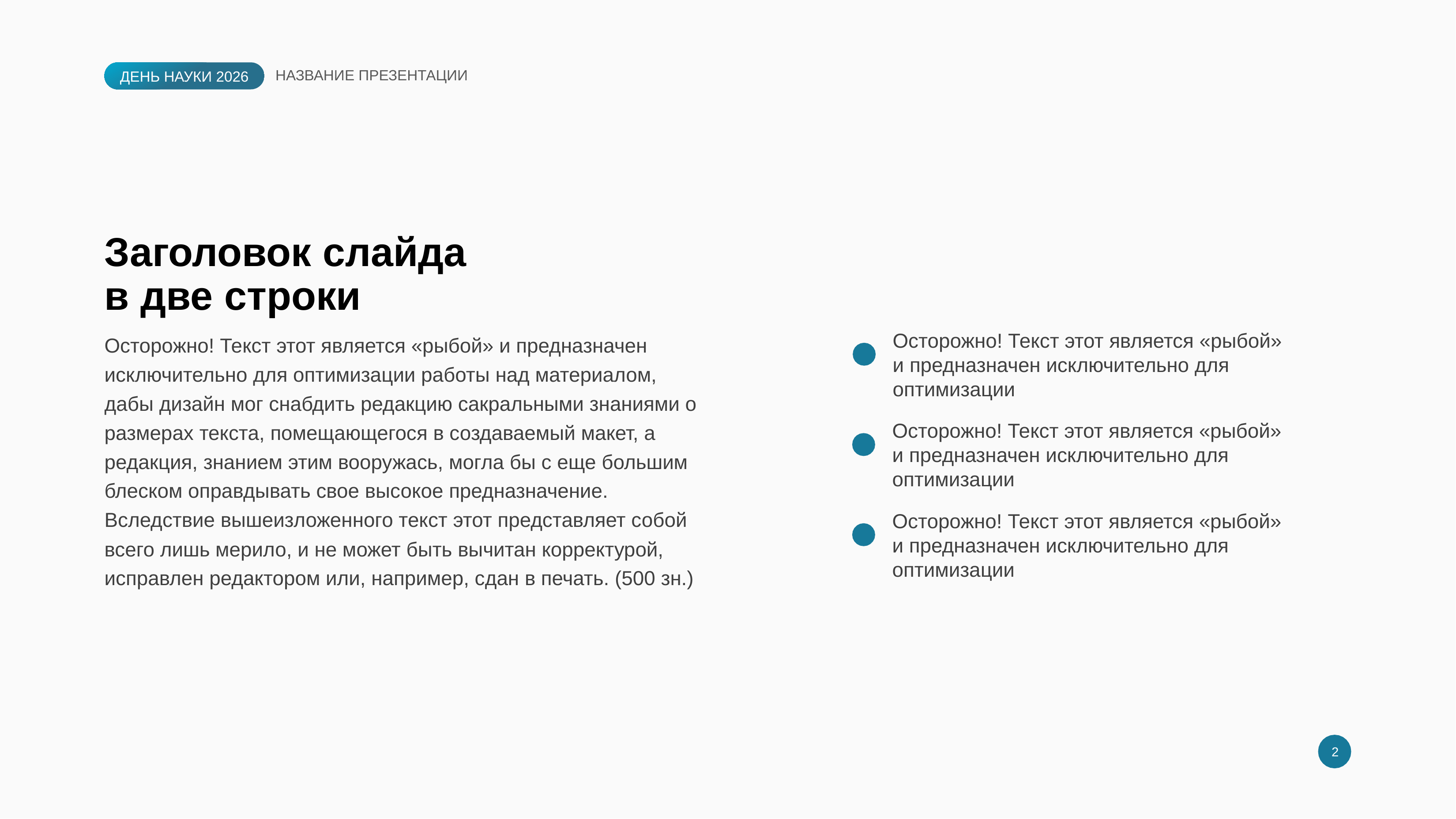

НАЗВАНИЕ ПРЕЗЕНТАЦИИ
# Заголовок слайда в две строки
Осторожно! Текст этот является «рыбой» и предназначен исключительно для оптимизации работы над материалом, дабы дизайн мог снабдить редакцию сакральными знаниями о размерах текста, помещающегося в создаваемый макет, а редакция, знанием этим вооружась, могла бы с еще большим блеском оправдывать свое высокое предназначение. Вследствие вышеизложенного текст этот представляет собой всего лишь мерило, и не может быть вычитан корректурой, исправлен редактором или, например, сдан в печать. (500 зн.)
Осторожно! Текст этот является «рыбой»
и предназначен исключительно для оптимизации

Осторожно! Текст этот является «рыбой»
и предназначен исключительно для оптимизации

Осторожно! Текст этот является «рыбой»
и предназначен исключительно для оптимизации

2